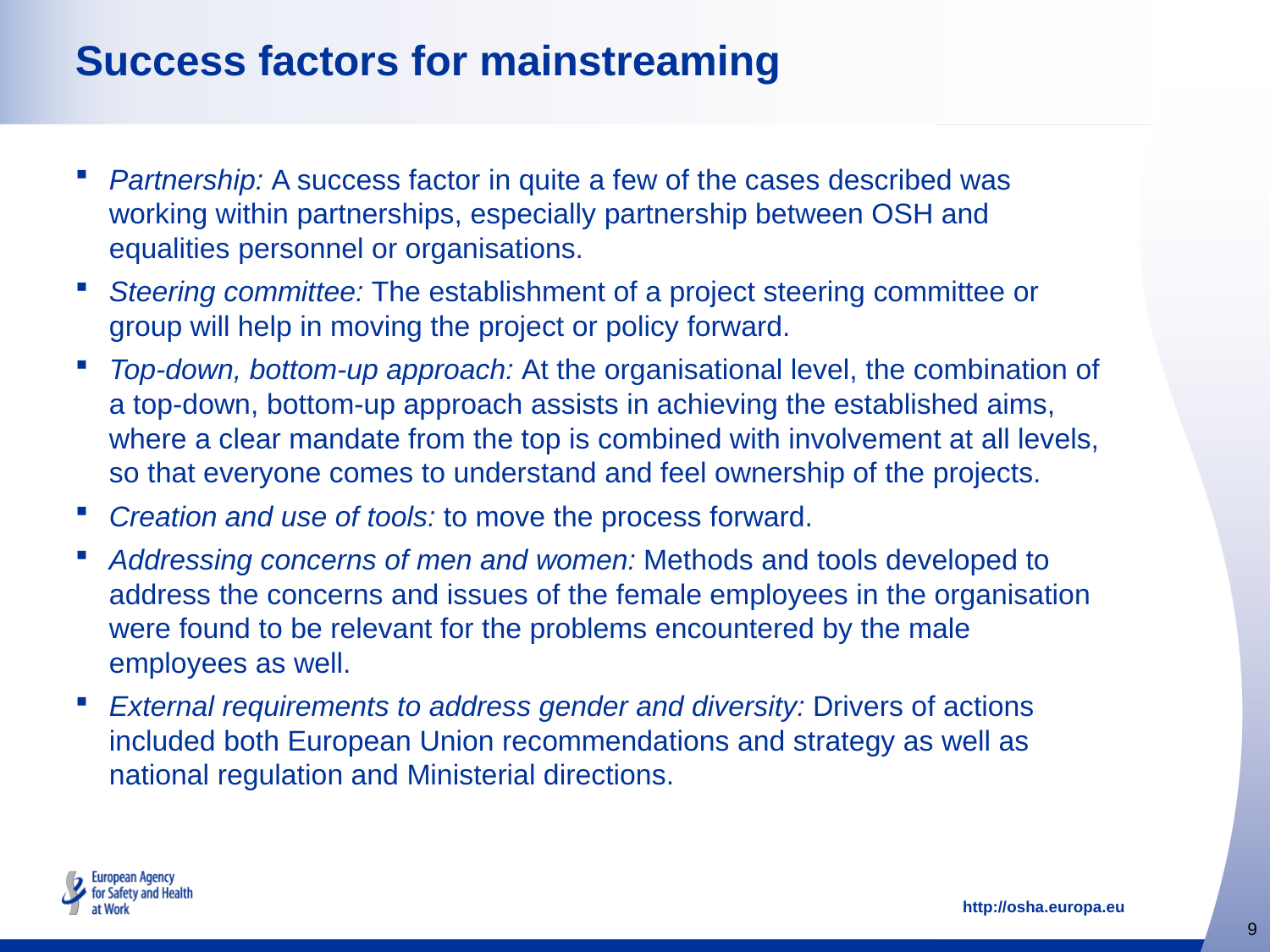

# Success factors for mainstreaming
Partnership: A success factor in quite a few of the cases described was working within partnerships, especially partnership between OSH and equalities personnel or organisations.
Steering committee: The establishment of a project steering committee or group will help in moving the project or policy forward.
Top-down, bottom-up approach: At the organisational level, the combination of a top-down, bottom-up approach assists in achieving the established aims, where a clear mandate from the top is combined with involvement at all levels, so that everyone comes to understand and feel ownership of the projects.
Creation and use of tools: to move the process forward.
Addressing concerns of men and women: Methods and tools developed to address the concerns and issues of the female employees in the organisation were found to be relevant for the problems encountered by the male employees as well.
External requirements to address gender and diversity: Drivers of actions included both European Union recommendations and strategy as well as national regulation and Ministerial directions.